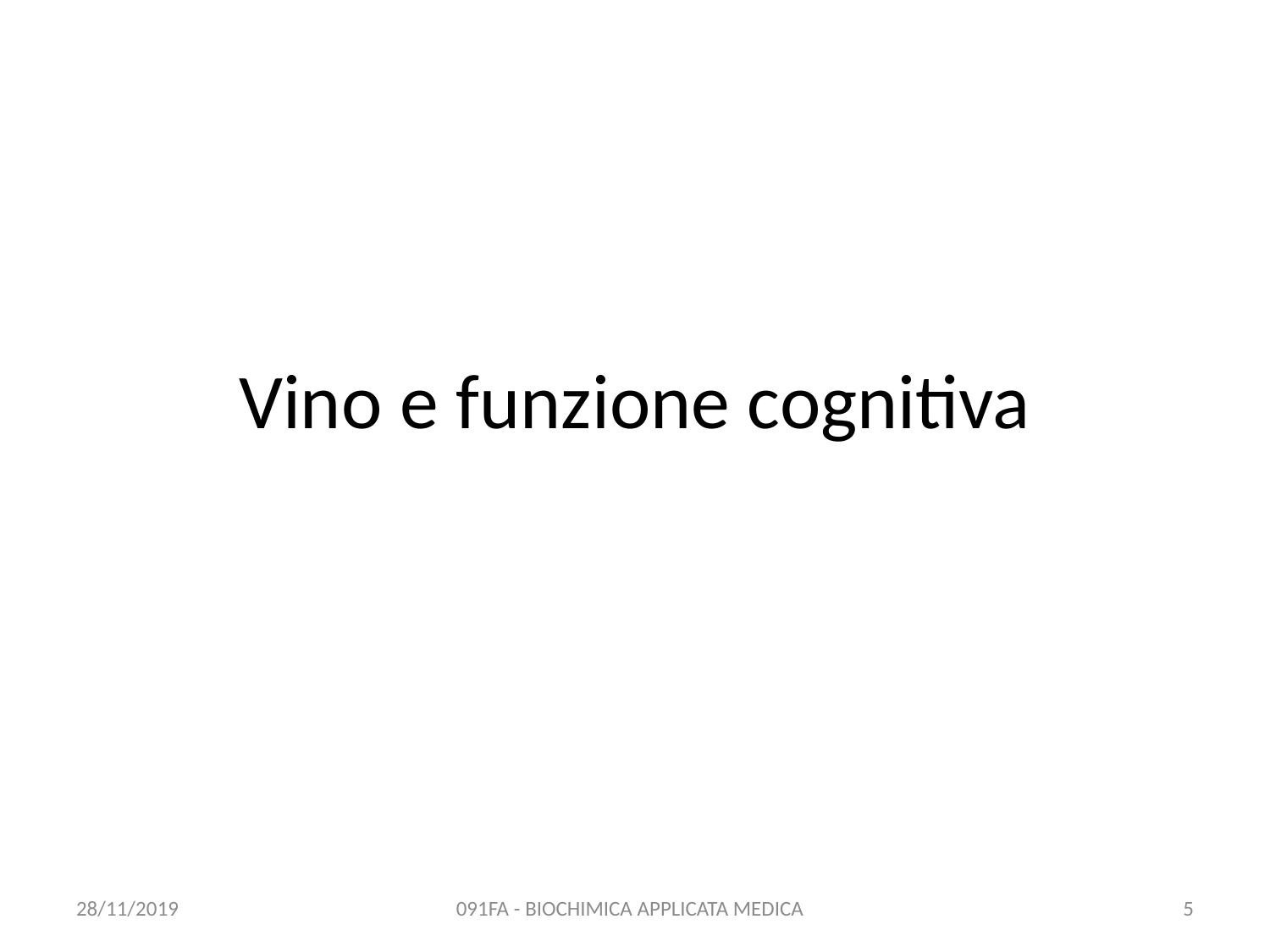

# Vino e funzione cognitiva

28/11/2019
091FA - BIOCHIMICA APPLICATA MEDICA
5